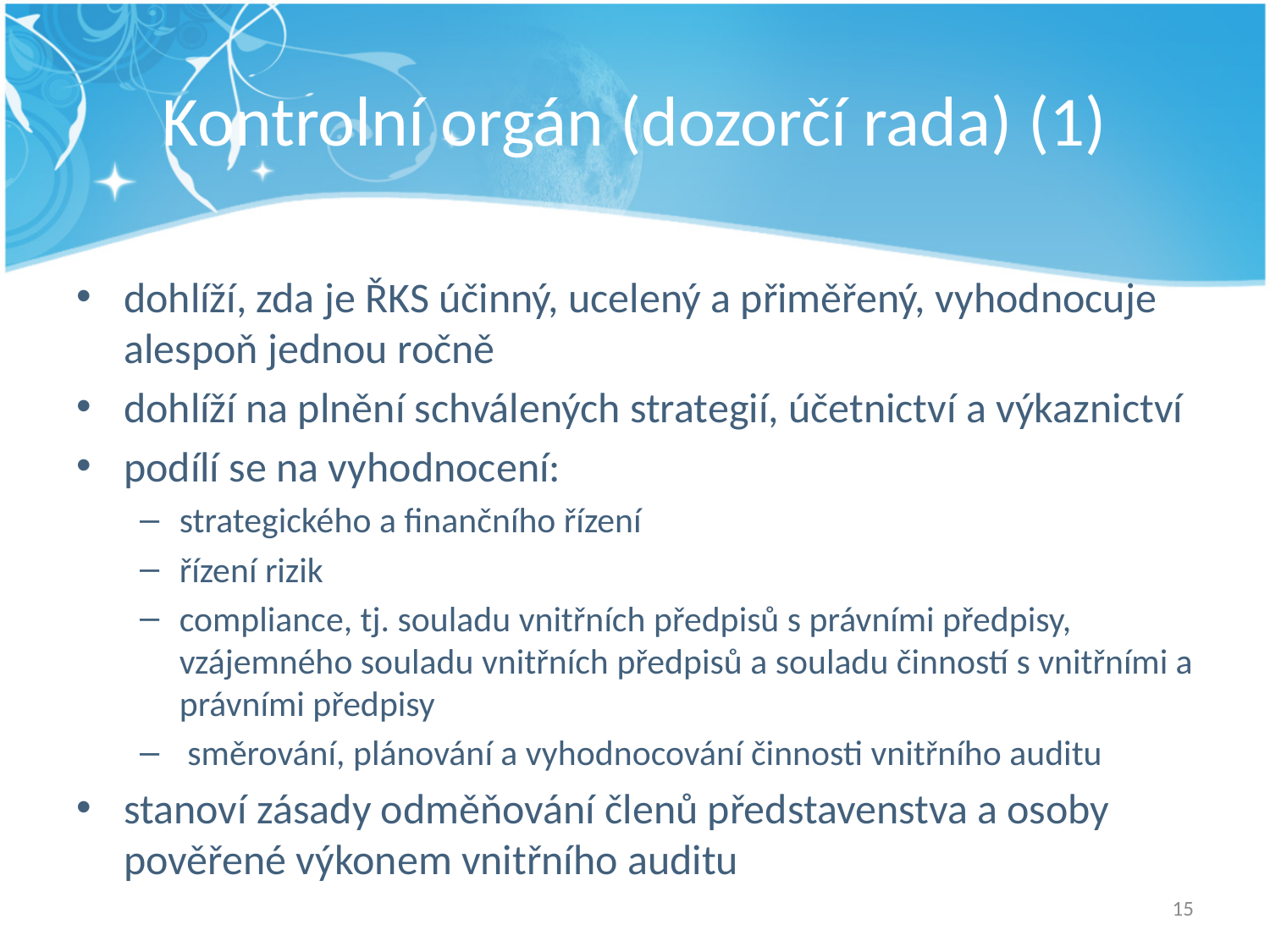

# Kontrolní orgán (dozorčí rada) (1)
dohlíží, zda je ŘKS účinný, ucelený a přiměřený, vyhodnocuje alespoň jednou ročně
dohlíží na plnění schválených strategií, účetnictví a výkaznictví
podílí se na vyhodnocení:
strategického a finančního řízení
řízení rizik
compliance, tj. souladu vnitřních předpisů s právními předpisy, vzájemného souladu vnitřních předpisů a souladu činností s vnitřními a právními předpisy
 směrování, plánování a vyhodnocování činnosti vnitřního auditu
stanoví zásady odměňování členů představenstva a osoby pověřené výkonem vnitřního auditu
15